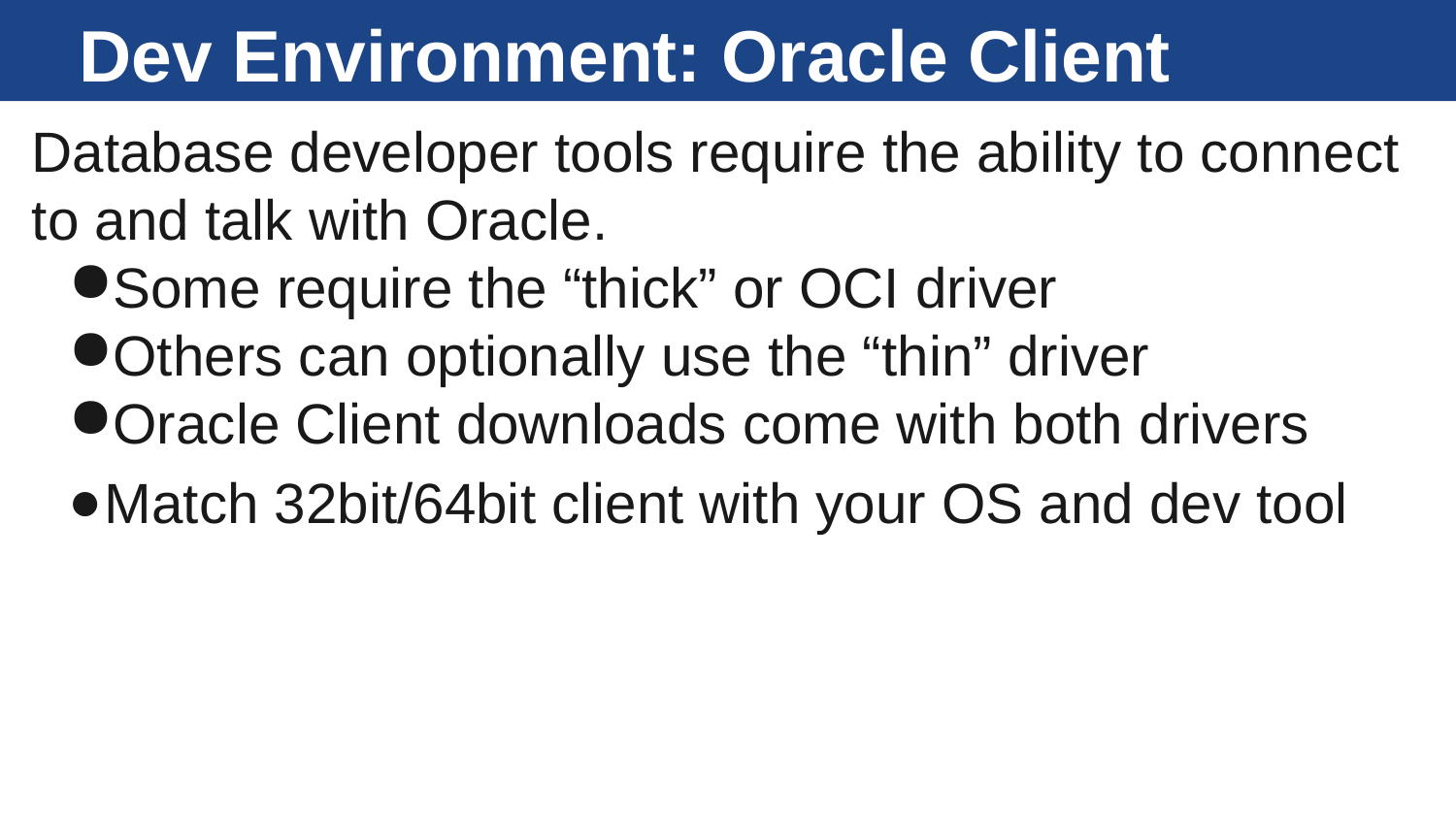

# Dev Environment: Oracle Client
Database developer tools require the ability to connect to and talk with Oracle.
Some require the “thick” or OCI driver
Others can optionally use the “thin” driver
Oracle Client downloads come with both drivers
Match 32bit/64bit client with your OS and dev tool